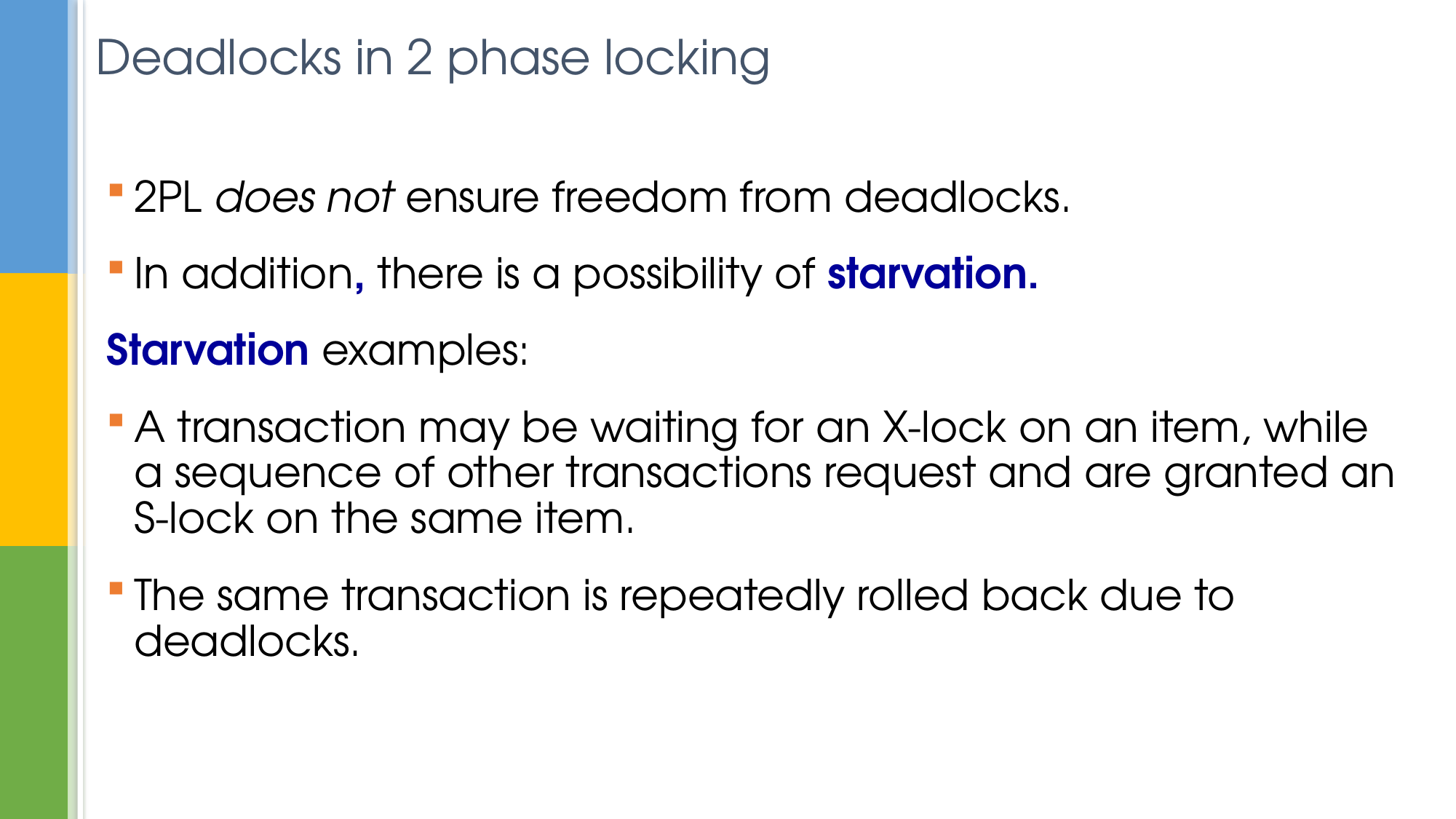

# Deadlocks in 2 phase locking

2PL does not ensure freedom from deadlocks.
In addition, there is a possibility of starvation.
Starvation examples:
A transaction may be waiting for an X-lock on an item, while a sequence of other transactions request and are granted an S-lock on the same item.
The same transaction is repeatedly rolled back due to deadlocks.